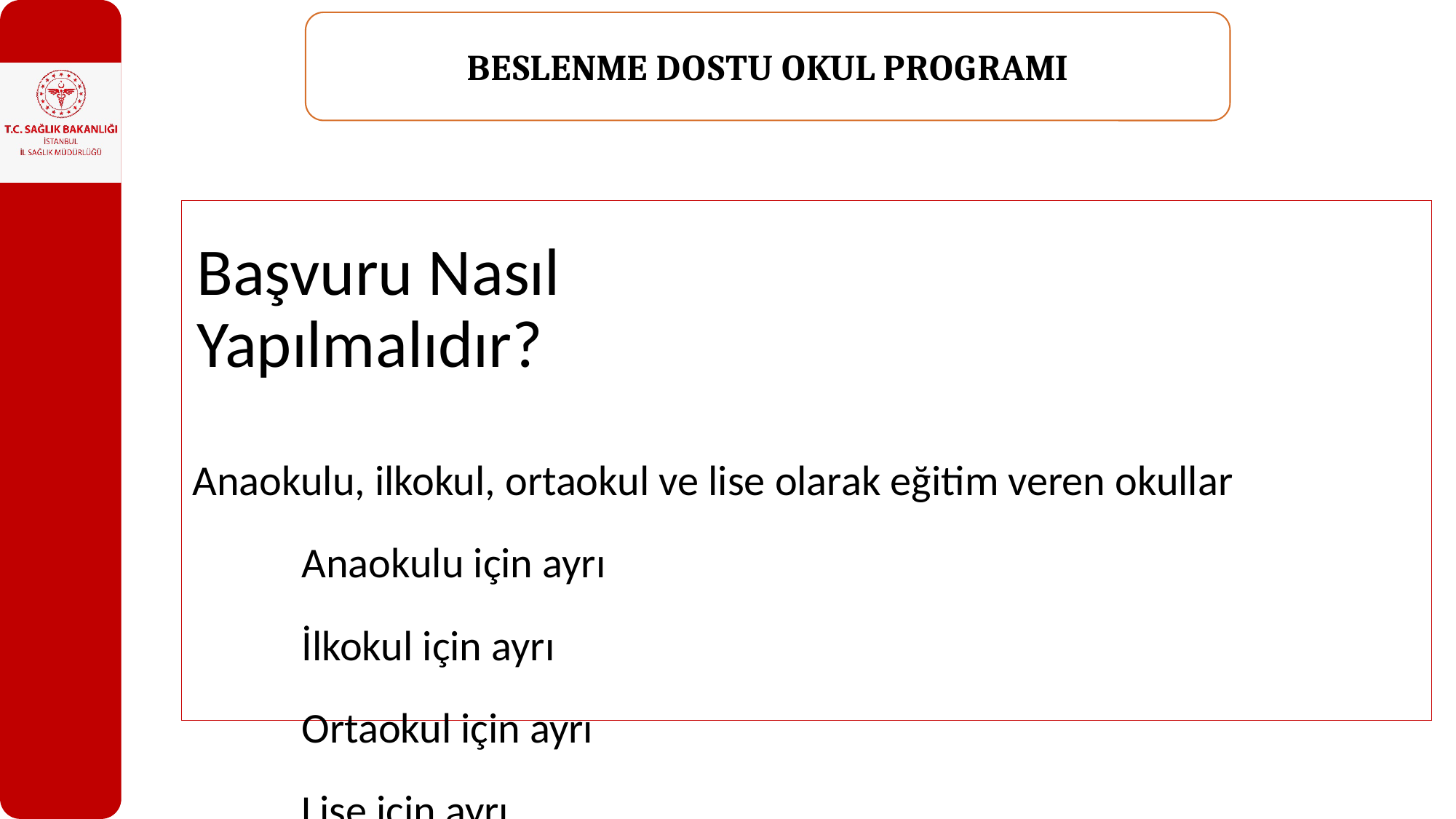

BESLENME DOSTU OKUL PROGRAMI

Anaokulu, ilkokul, ortaokul ve lise olarak eğitim veren okullar
	Anaokulu için ayrı
	İlkokul için ayrı
	Ortaokul için ayrı
	Lise için ayrı

başvuruda bulunacak şekilde dosya hazırlıkları yapmalıdır
Başvuru Nasıl Yapılmalıdır?